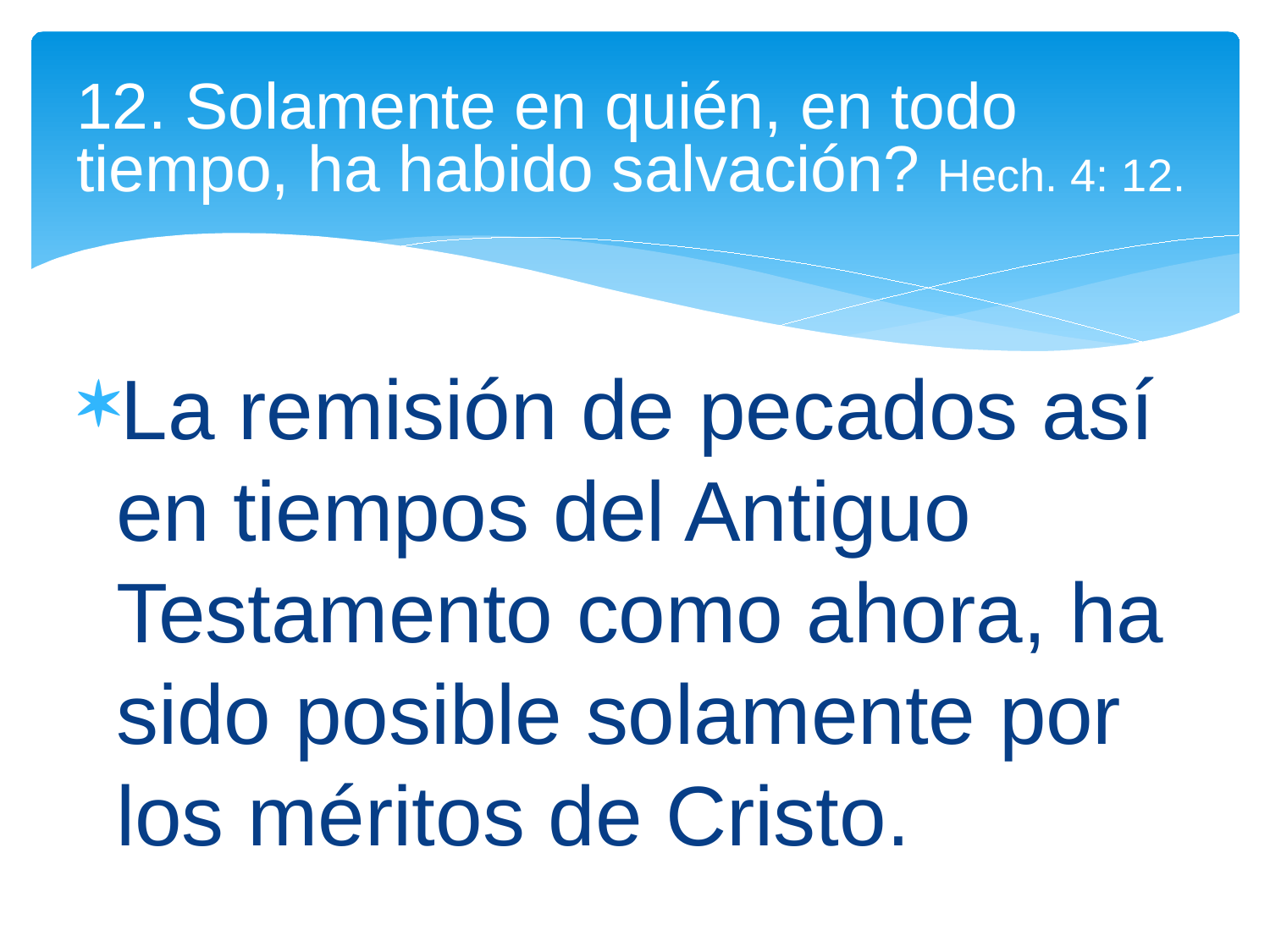

# 12. Solamente en quién, en todo tiempo, ha habido salvación? Hech. 4: 12.
La remisión de pecados así en tiempos del Antiguo Testamento como ahora, ha sido posible solamente por los méritos de Cristo.